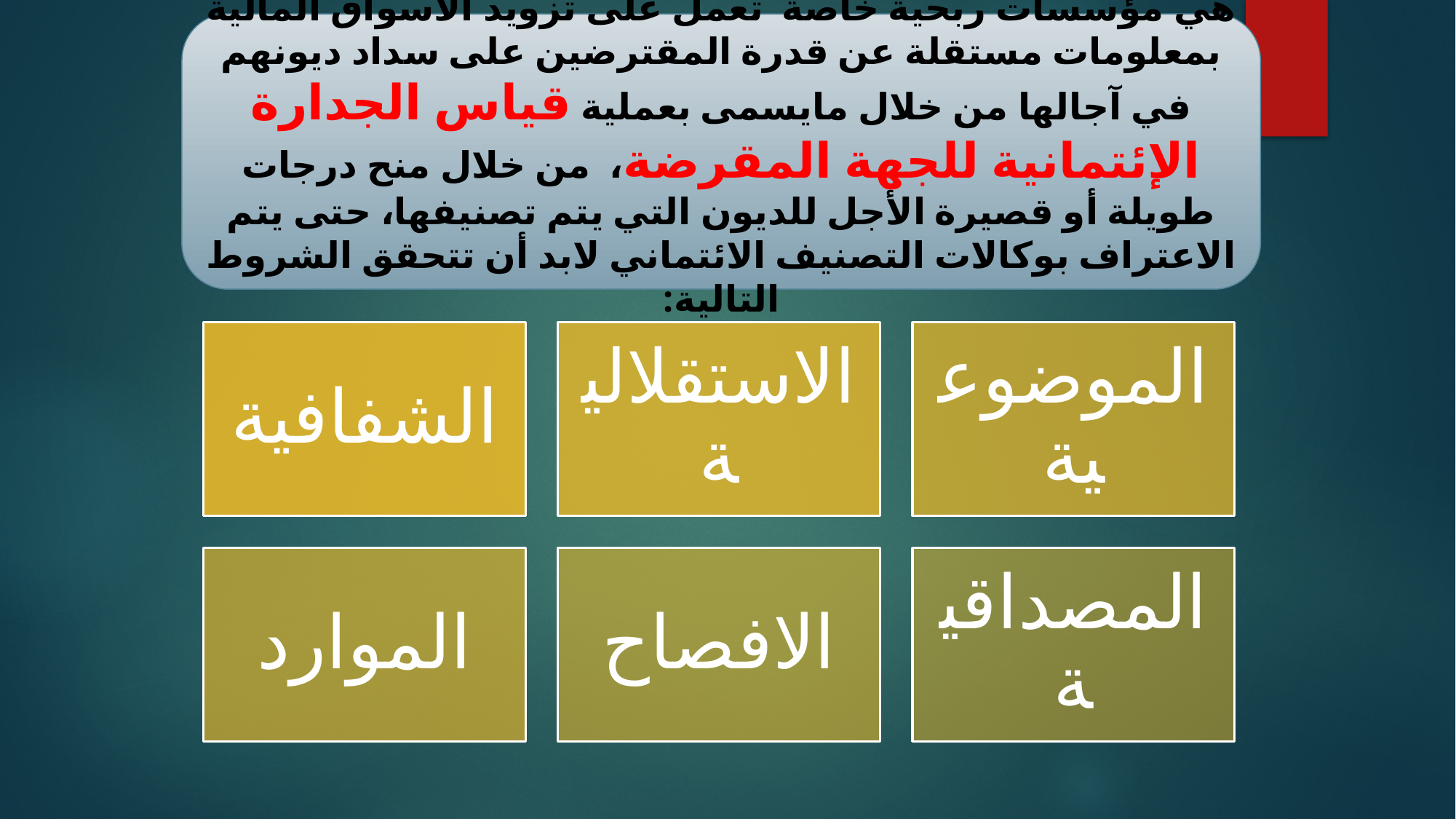

هي مؤسسات ربحية خاصة  تعمل على تزويد الأسواق المالية بمعلومات مستقلة عن قدرة المقترضين على سداد ديونهم في آجالها من خلال مايسمى بعملية قياس الجدارة الإئتمانية للجهة المقرضة،  من خلال منح درجات طويلة أو قصيرة الأجل للديون التي يتم تصنيفها، حتى يتم الاعتراف بوكالات التصنيف الائتماني لابد أن تتحقق الشروط التالية:
الشفافية
الاستقلالية
الموضوعية
الموارد
الافصاح
المصداقية